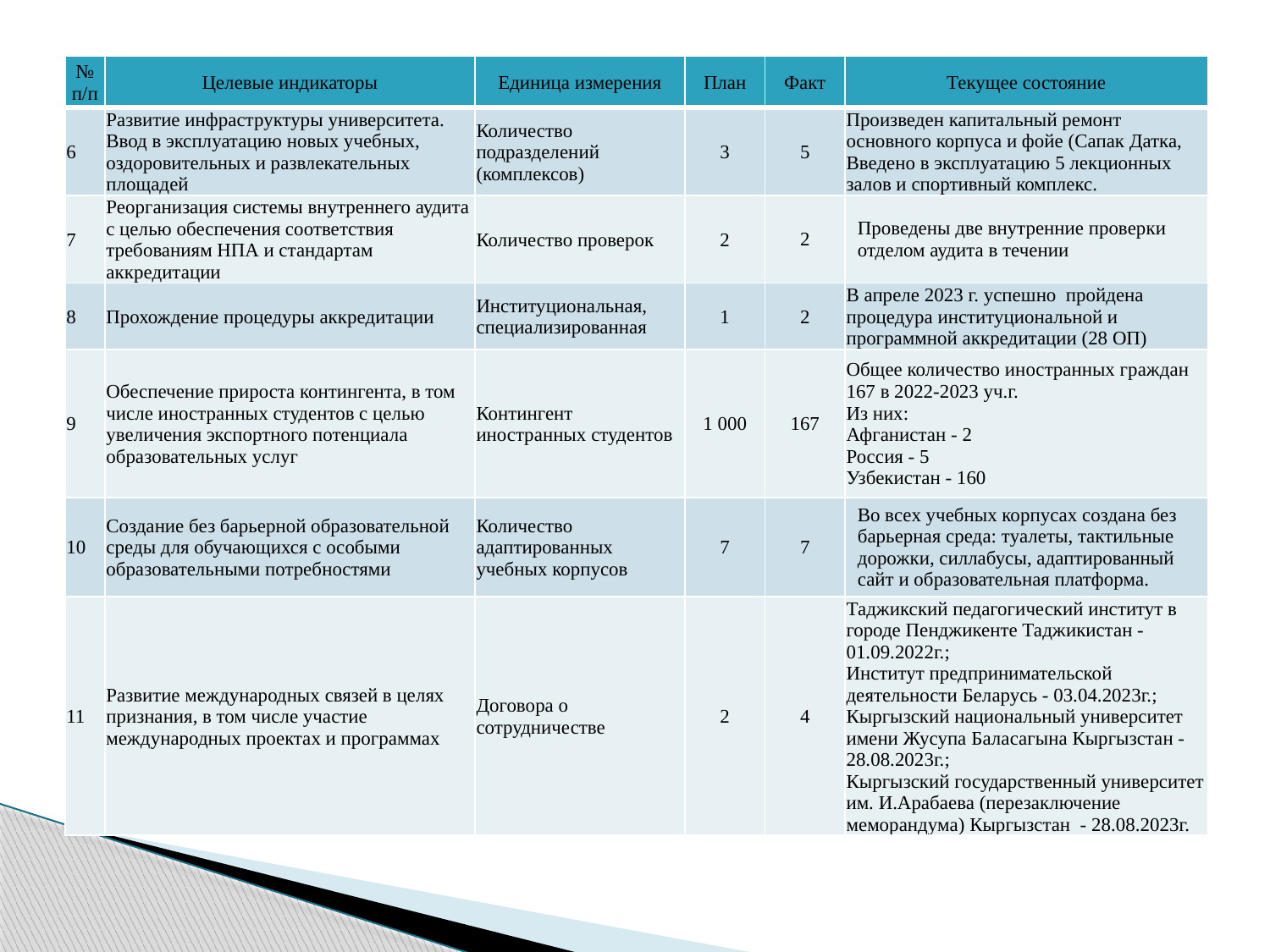

| № п/п | Целевые индикаторы | Единица измерения | План | Факт | Текущее состояние |
| --- | --- | --- | --- | --- | --- |
| 6 | Развитие инфраструктуры университета. Ввод в эксплуатацию новых учебных, оздоровительных и развлекательных площадей | Количество подразделений (комплексов) | 3 | 5 | Произведен капитальный ремонт основного корпуса и фойе (Сапак Датка, Введено в эксплуатацию 5 лекционных залов и спортивный комплекс. |
| 7 | Реорганизация системы внутреннего аудита с целью обеспечения соответствия требованиям НПА и стандартам аккредитации | Количество проверок | 2 | 2 | Проведены две внутренние проверки отделом аудита в течении |
| 8 | Прохождение процедуры аккредитации | Институциональная, специализированная | 1 | 2 | В апреле 2023 г. успешно пройдена процедура институциональной и программной аккредитации (28 ОП) |
| 9 | Обеспечение прироста контингента, в том числе иностранных студентов с целью увеличения экспортного потенциала образовательных услуг | Контингент иностранных студентов | 1 000 | 167 | Общее количество иностранных граждан 167 в 2022-2023 уч.г. Из них: Афганистан - 2 Россия - 5 Узбекистан - 160 |
| 10 | Создание без барьерной образовательной среды для обучающихся с особыми образовательными потребностями | Количество адаптированных учебных корпусов | 7 | 7 | Во всех учебных корпусах создана без барьерная среда: туалеты, тактильные дорожки, силлабусы, адаптированный сайт и образовательная платформа. |
| 11 | Развитие международных связей в целях признания, в том числе участие международных проектах и программах | Договора о сотрудничестве | 2 | 4 | Таджикский педагогический институт в городе Пенджикенте Таджикистан - 01.09.2022г.; Институт предпринимательской деятельности Беларусь - 03.04.2023г.; Кыргызский национальный университет имени Жусупа Баласагына Кыргызстан - 28.08.2023г.; Кыргызский государственный университет им. И.Арабаева (перезаключение меморандума) Кыргызстан - 28.08.2023г. |